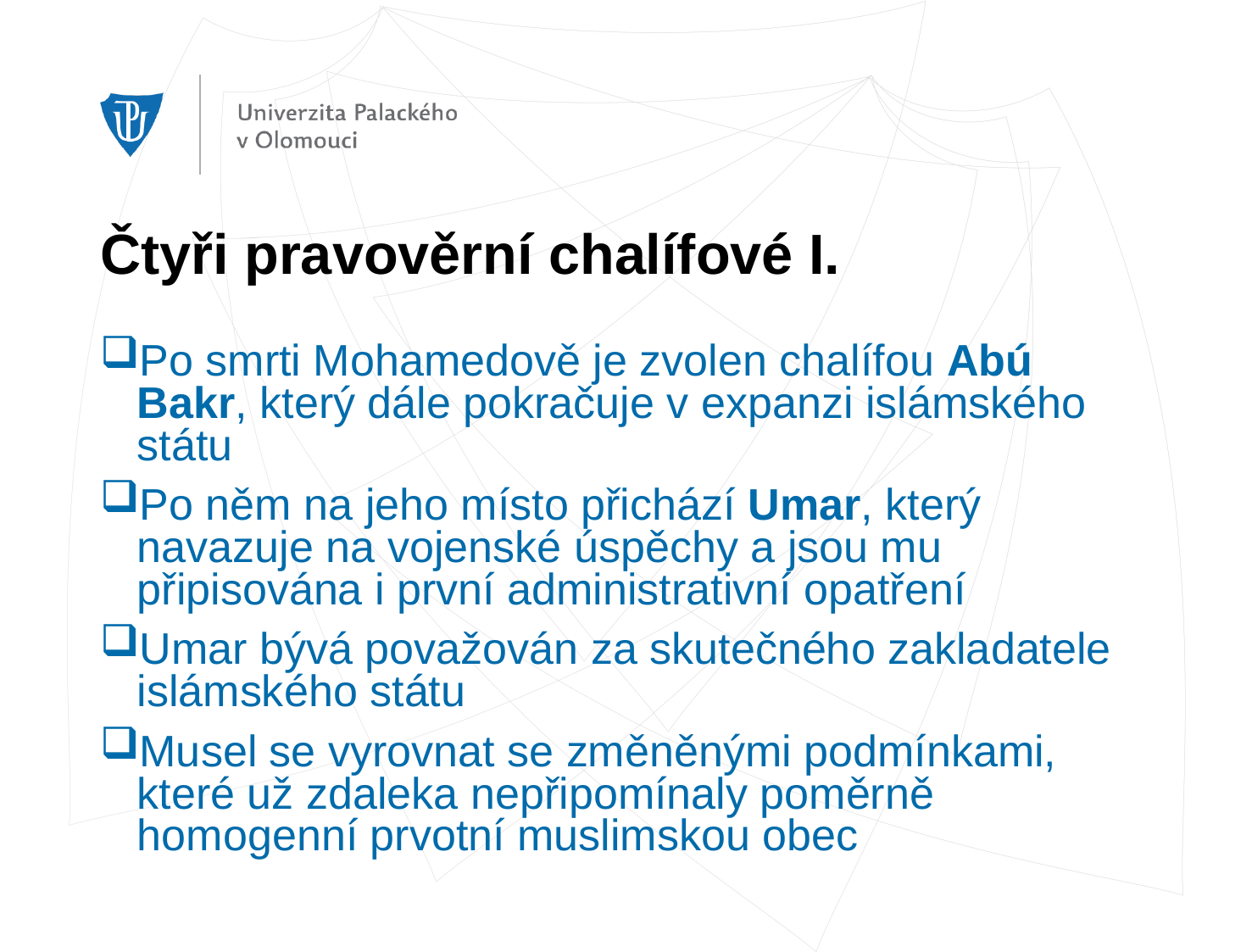

# Čtyři pravověrní chalífové I.
Po smrti Mohamedově je zvolen chalífou Abú Bakr, který dále pokračuje v expanzi islámského státu
Po něm na jeho místo přichází Umar, který navazuje na vojenské úspěchy a jsou mu připisována i první administrativní opatření
Umar bývá považován za skutečného zakladatele islámského státu
Musel se vyrovnat se změněnými podmínkami, které už zdaleka nepřipomínaly poměrně homogenní prvotní muslimskou obec